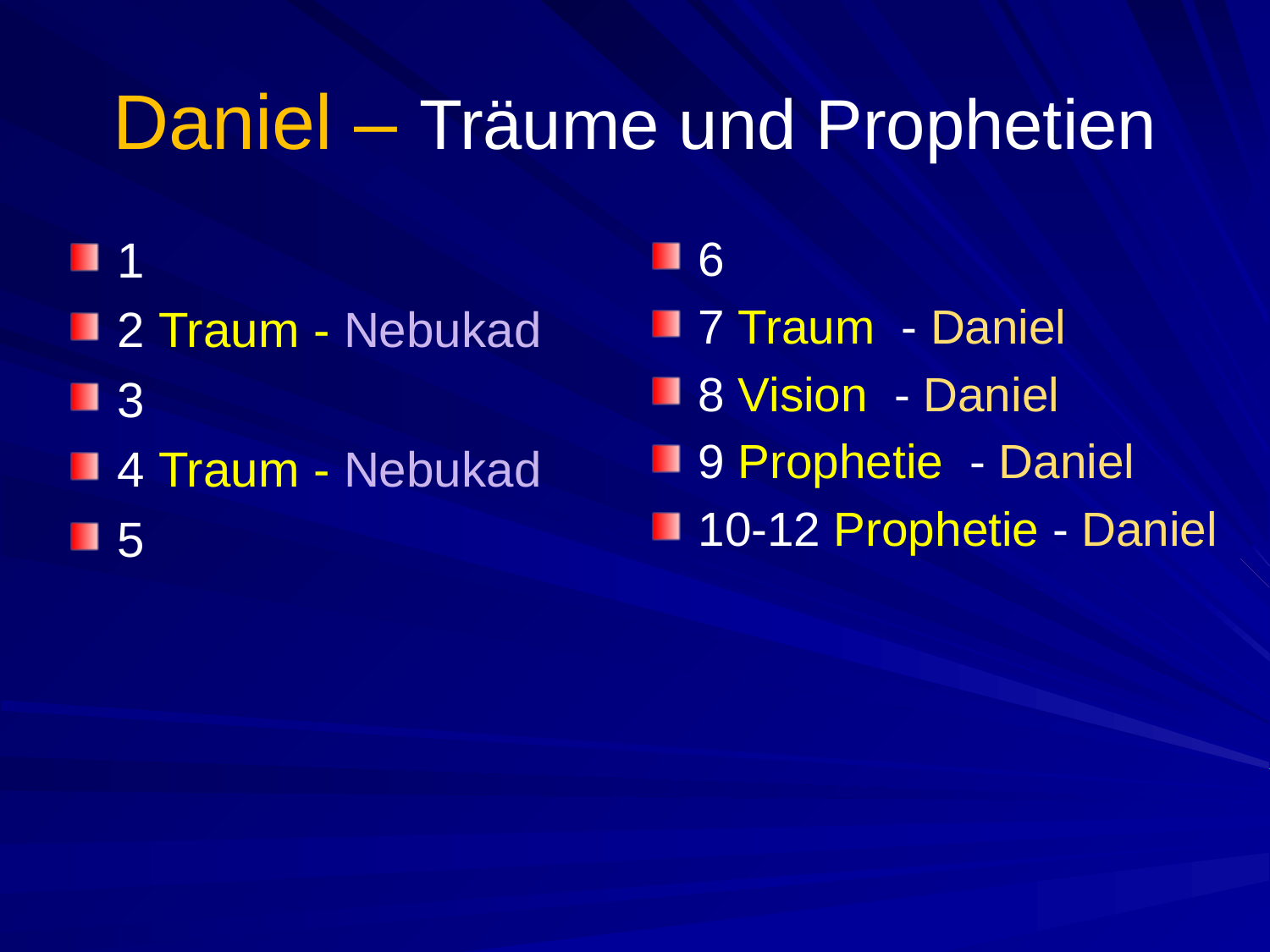

# Daniel – Träume und Prophetien
1
2 Traum - Nebukad
3
4 Traum - Nebukad
5
6
7 Traum  - Daniel
8 Vision  - Daniel
9 Prophetie  - Daniel
10-12 Prophetie - Daniel